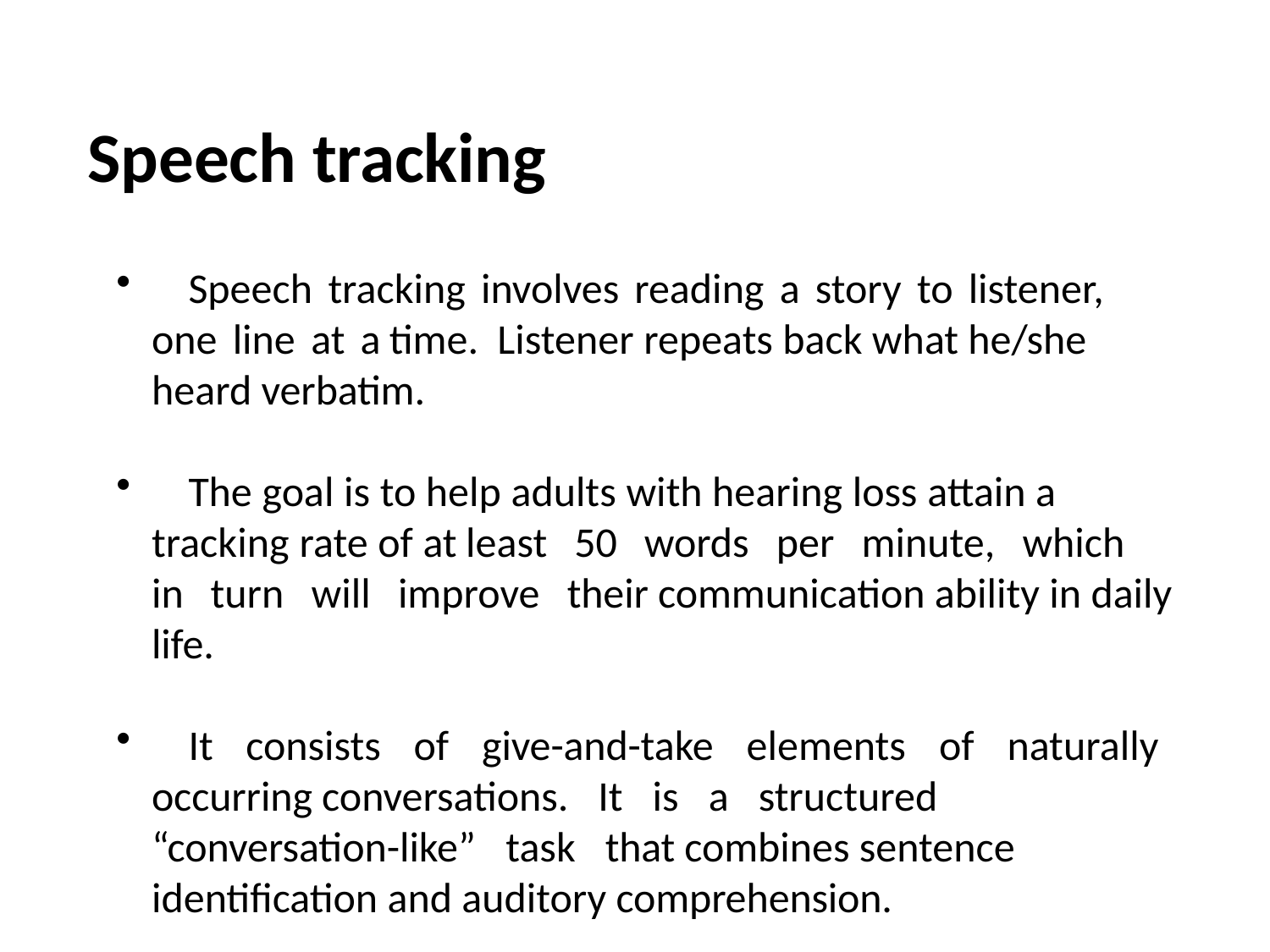

# Speech tracking
	Speech tracking involves reading a story to listener, one line at a time.  Listener repeats back what he/she heard verbatim.

	The goal is to help adults with hearing loss attain a tracking rate of at least  50  words  per  minute,  which  in  turn  will  improve  their communication ability in daily life.

	It  consists  of  give-and-take  elements  of  naturally  occurring conversations.  It  is  a  structured  “conversation-like”  task  that combines sentence identification and auditory comprehension.